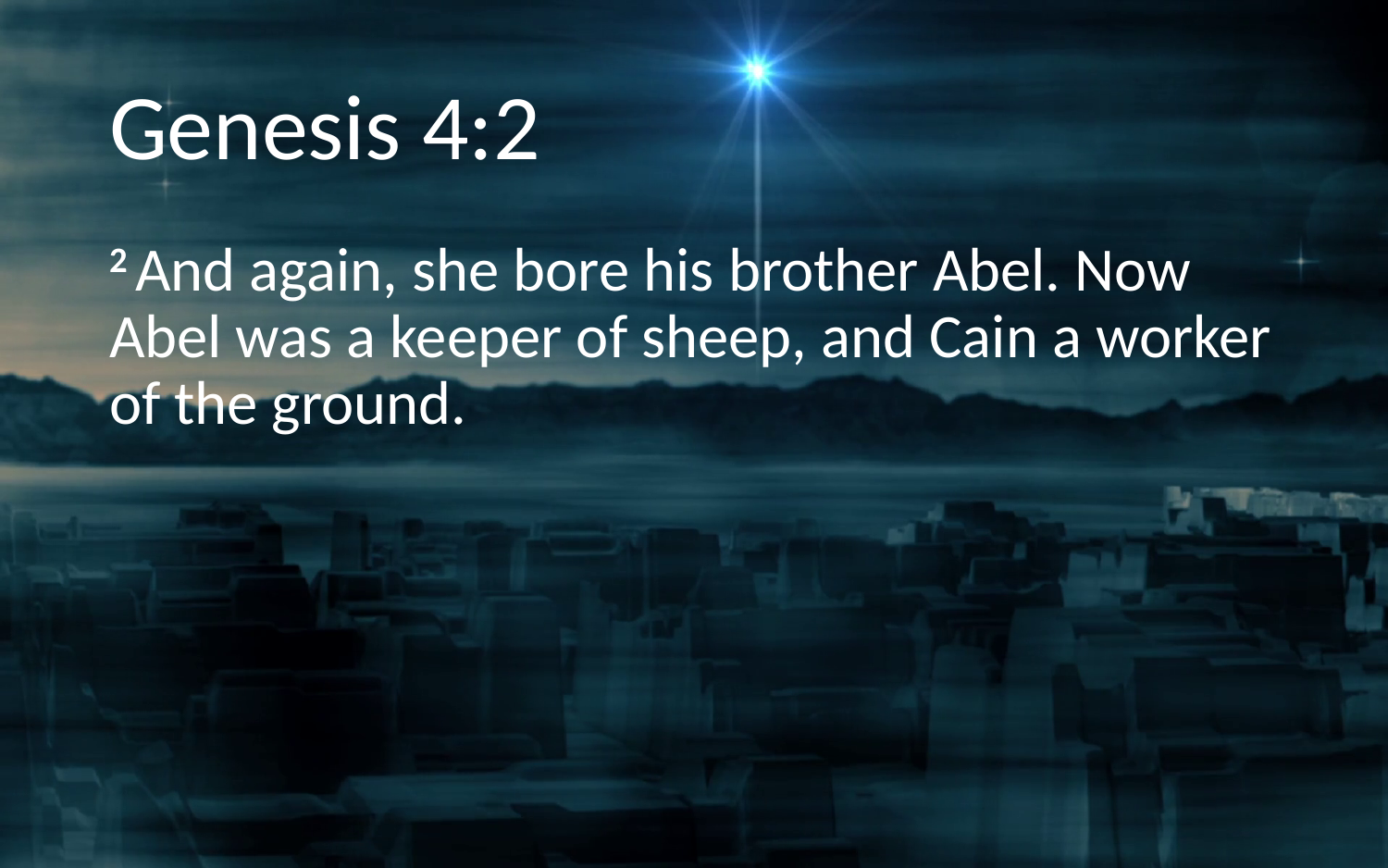

# Genesis 4:2
2 And again, she bore his brother Abel. Now Abel was a keeper of sheep, and Cain a worker of the ground.